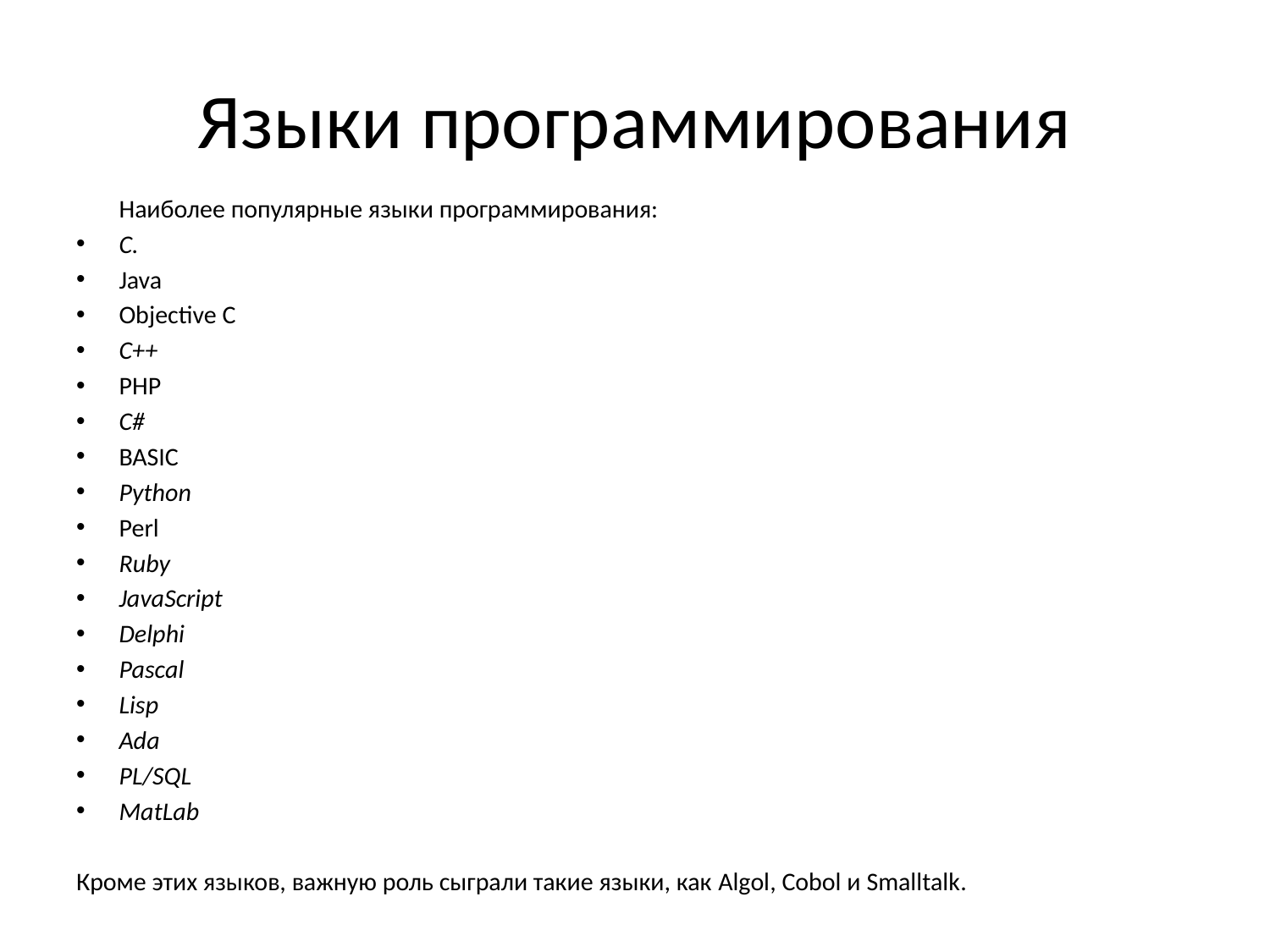

# Языки программирования
		Наиболее популярные языки программирования:
С.
Java
Objective C
C++
PHP
C#
BASIC
Python
Perl
Ruby
JavaScript
Delphi
Pascal
Lisp
Ada
PL/SQL
MatLab

Кроме этих языков, важную роль сыграли такие языки, как Algol, Cobol и Smalltalk.